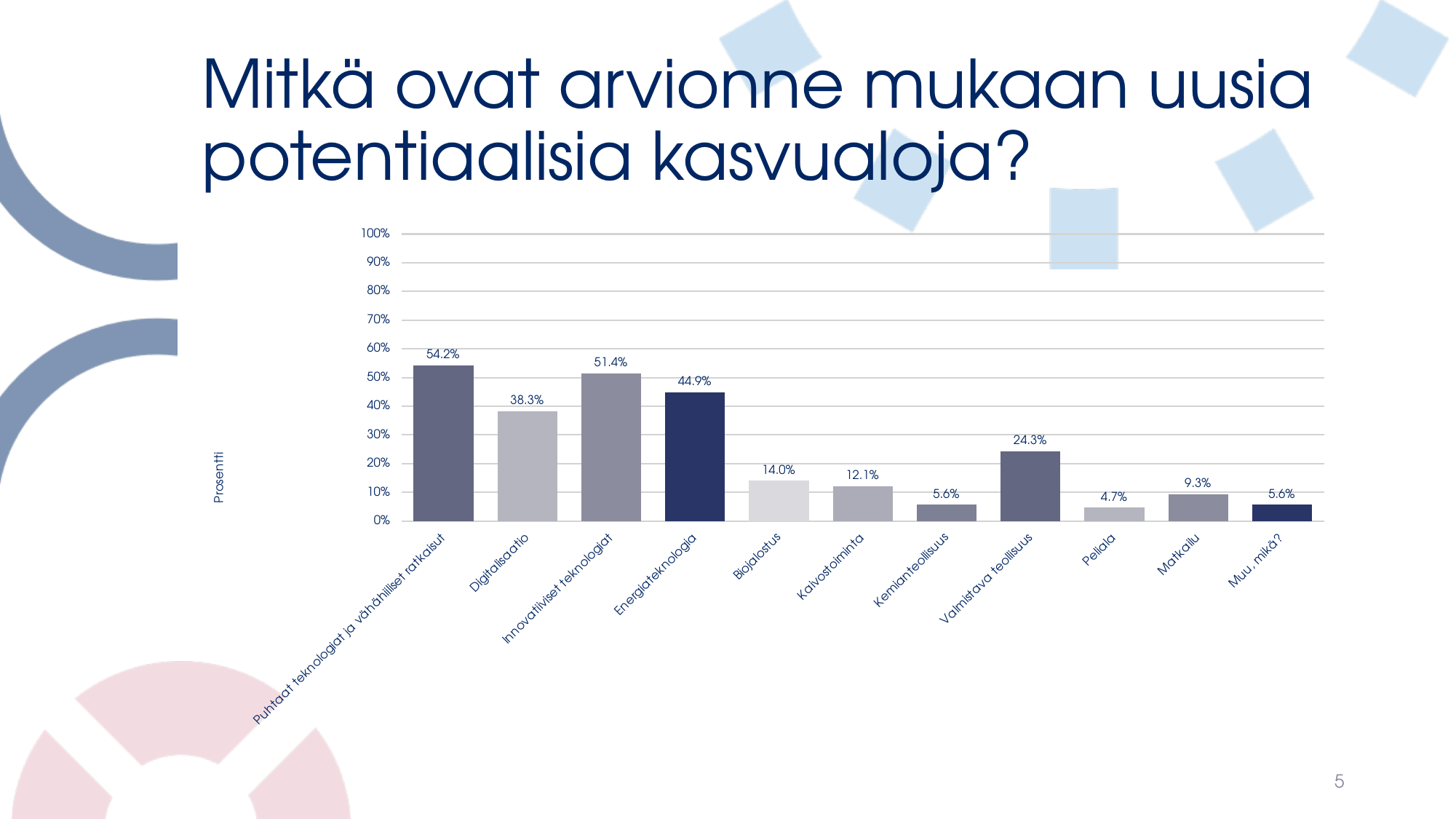

# Mitkä ovat arvionne mukaan uusia potentiaalisia kasvualoja?

### Chart

| Category | Mitkä ovat arvionne mukaan uusia potentiaalisia kasvualoja? |
|---|---|
| Puhtaat teknologiat ja vähähiiliset ratkaisut | 0.5420560747663551 |
| Digitalisaatio | 0.38317757009345793 |
| Innovatiiviset teknologiat | 0.514018691588785 |
| Energiateknologia | 0.4485981308411215 |
| Biojalostus | 0.14018691588785046 |
| Kaivostoiminta | 0.12149532710280374 |
| Kemianteollisuus | 0.056074766355140186 |
| Valmistava teollisuus | 0.24299065420560748 |
| Peliala | 0.04672897196261682 |
| Matkailu | 0.09345794392523364 |
| Muu, mikä? | 0.056074766355140186 |
5